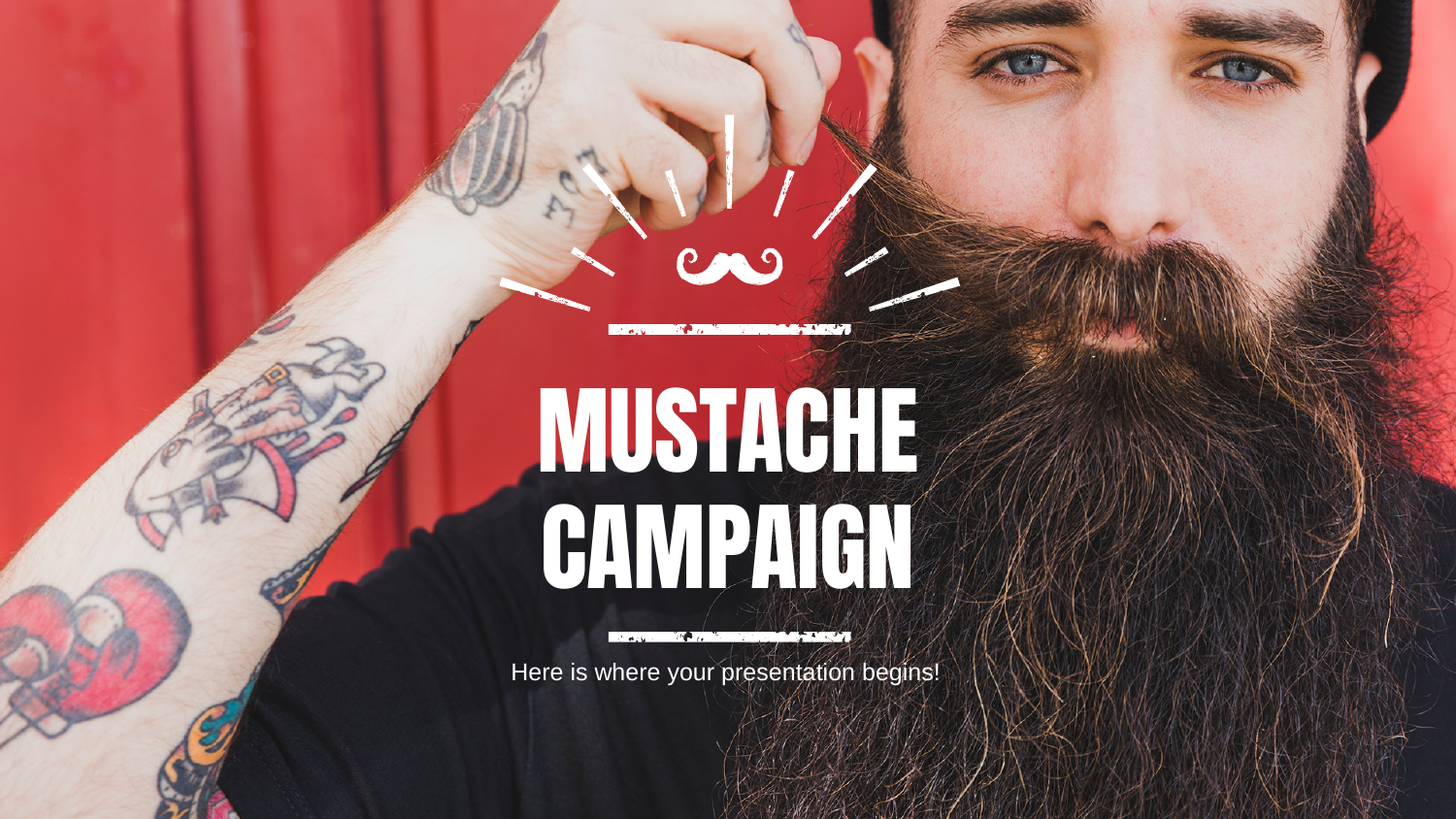

# MUSTACHE CAMPAIGN
Here is where your presentation begins!